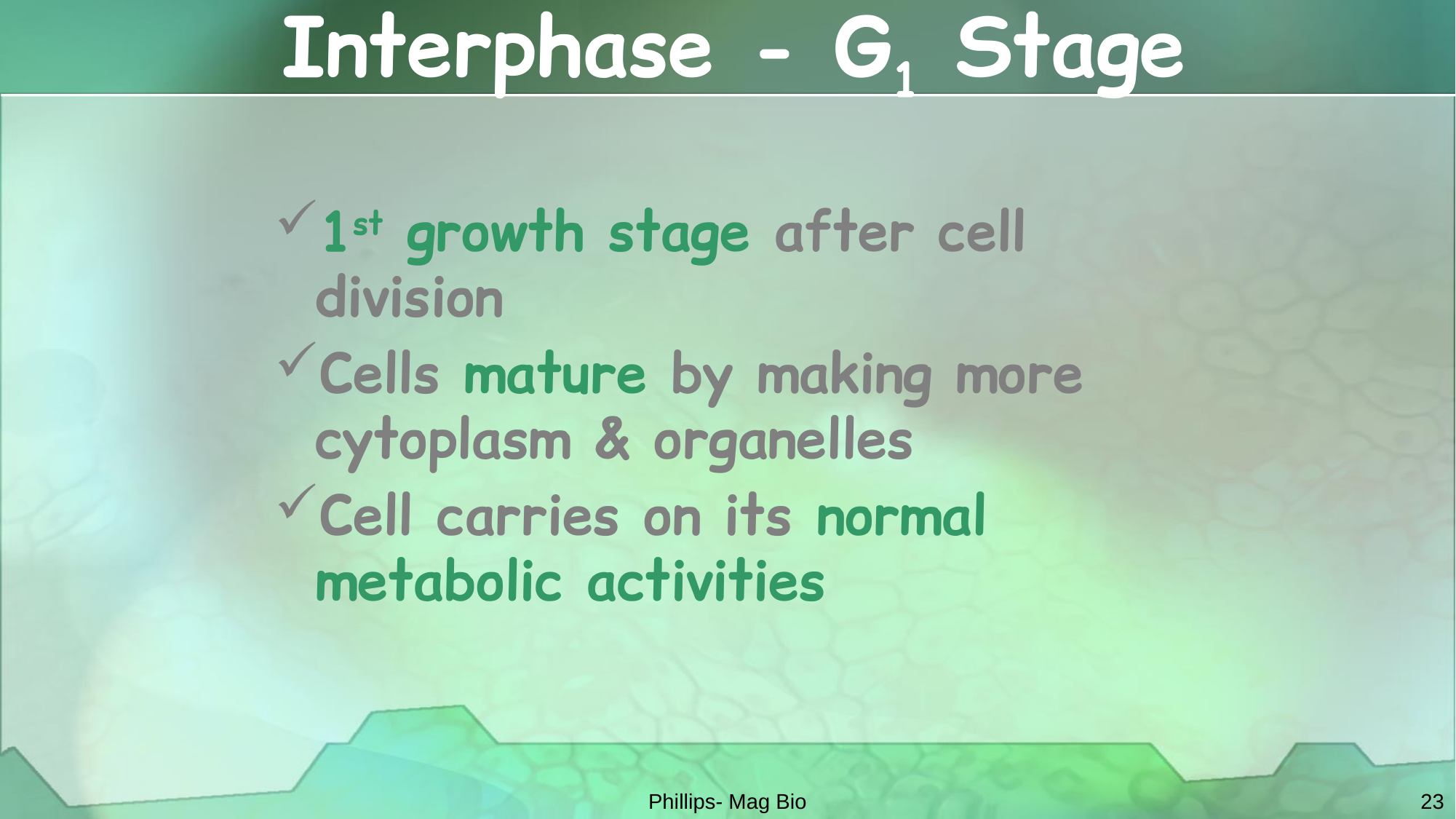

# Interphase - G1 Stage
1st growth stage after cell division
Cells mature by making more cytoplasm & organelles
Cell carries on its normal metabolic activities
Phillips- Mag Bio
23